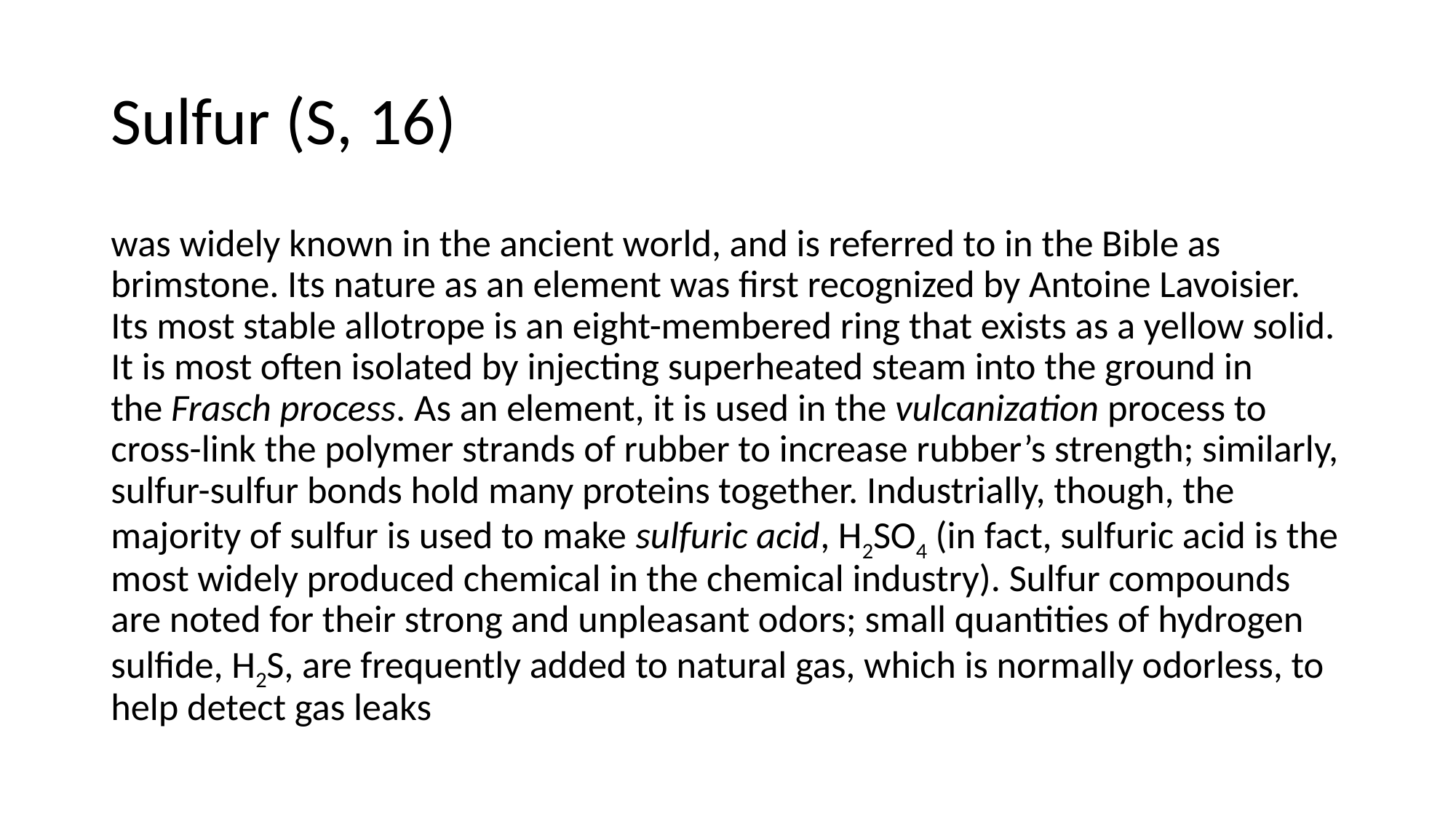

# Sulfur (S, 16)
was widely known in the ancient world, and is referred to in the Bible as brimstone. Its nature as an element was first recognized by Antoine Lavoisier. Its most stable allotrope is an eight-membered ring that exists as a yellow solid. It is most often isolated by injecting superheated steam into the ground in the Frasch process. As an element, it is used in the vulcanization process to cross-link the polymer strands of rubber to increase rubber’s strength; similarly, sulfur-sulfur bonds hold many proteins together. Industrially, though, the majority of sulfur is used to make sulfuric acid, H2SO4 (in fact, sulfuric acid is the most widely produced chemical in the chemical industry). Sulfur compounds are noted for their strong and unpleasant odors; small quantities of hydrogen sulfide, H2S, are frequently added to natural gas, which is normally odorless, to help detect gas leaks